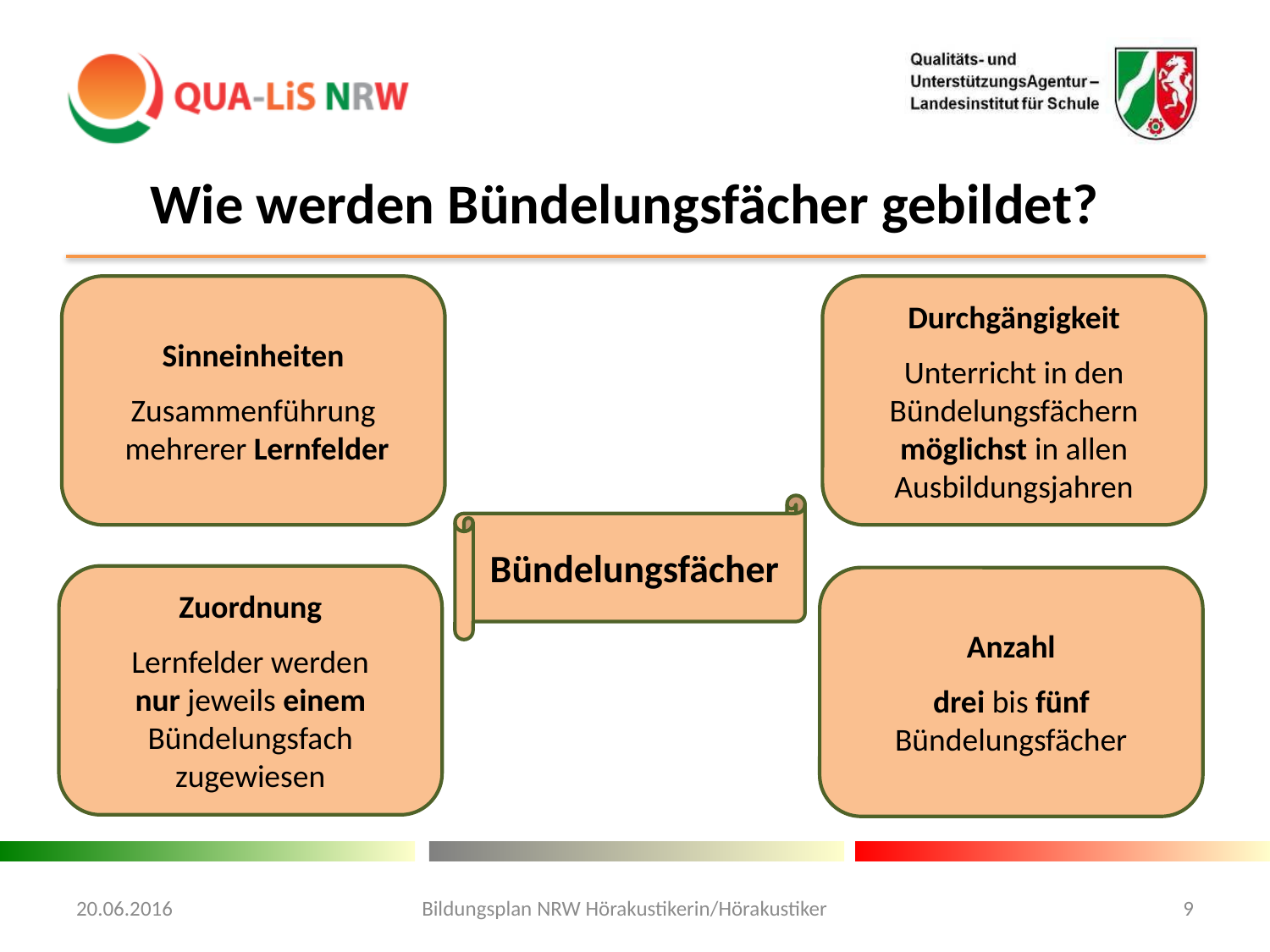

# Wie werden Bündelungsfächer gebildet?
Sinneinheiten

Zusammenführung
 mehrerer Lernfelder
Durchgängigkeit

Unterricht in den Bündelungsfächern möglichst in allen Ausbildungsjahren

Bündelungsfächer
Zuordnung

Lernfelder werden
nur jeweils einem Bündelungsfach
zugewiesen
Anzahl

drei bis fünf Bündelungsfächer

20.06.2016

Bildungsplan NRW Hörakustikerin/Hörakustiker
9